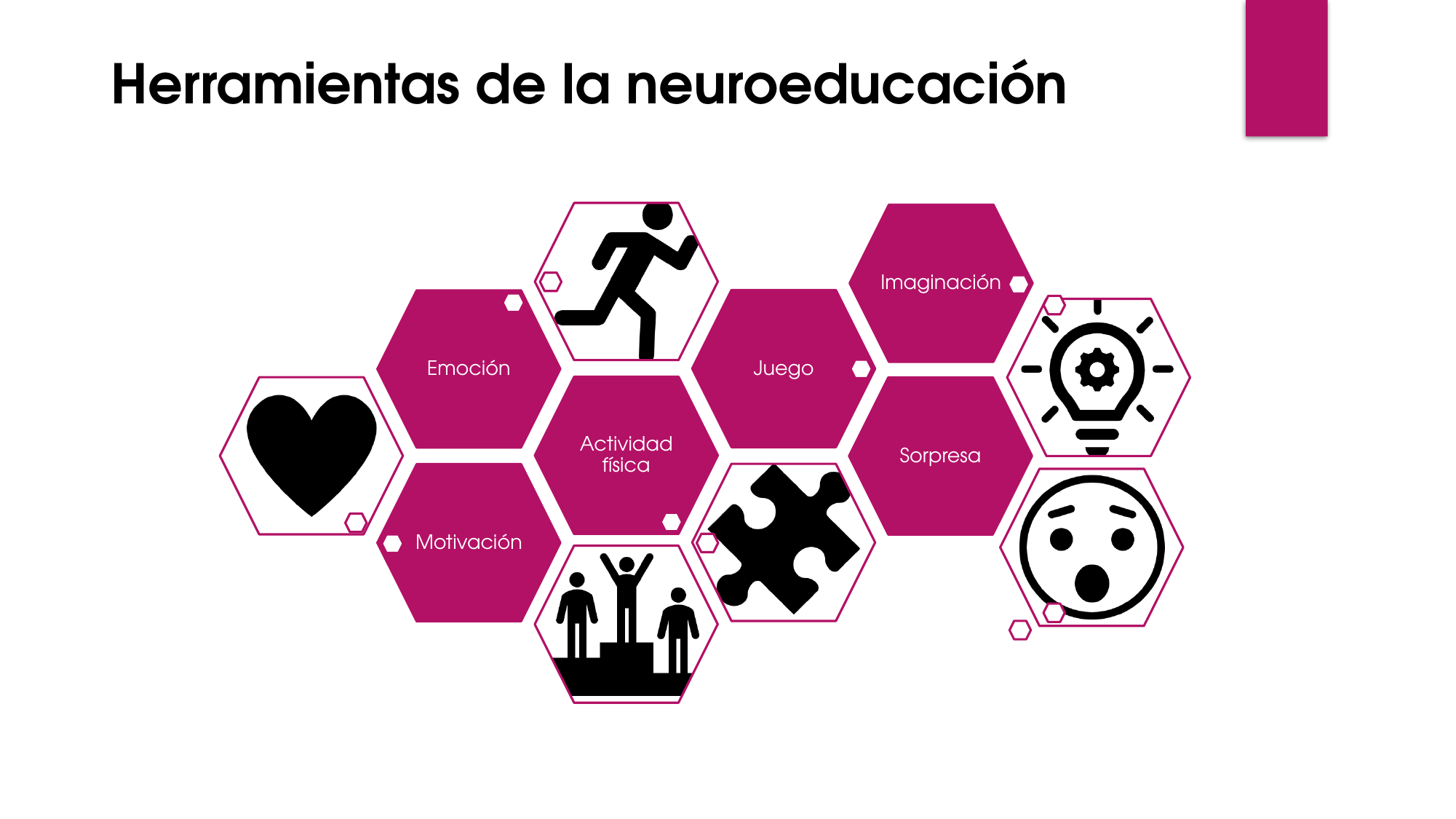

Herramientas de la neuroeducación
Motivación
Actividad física
Emoción
Juego
Imaginación
Sorpresa